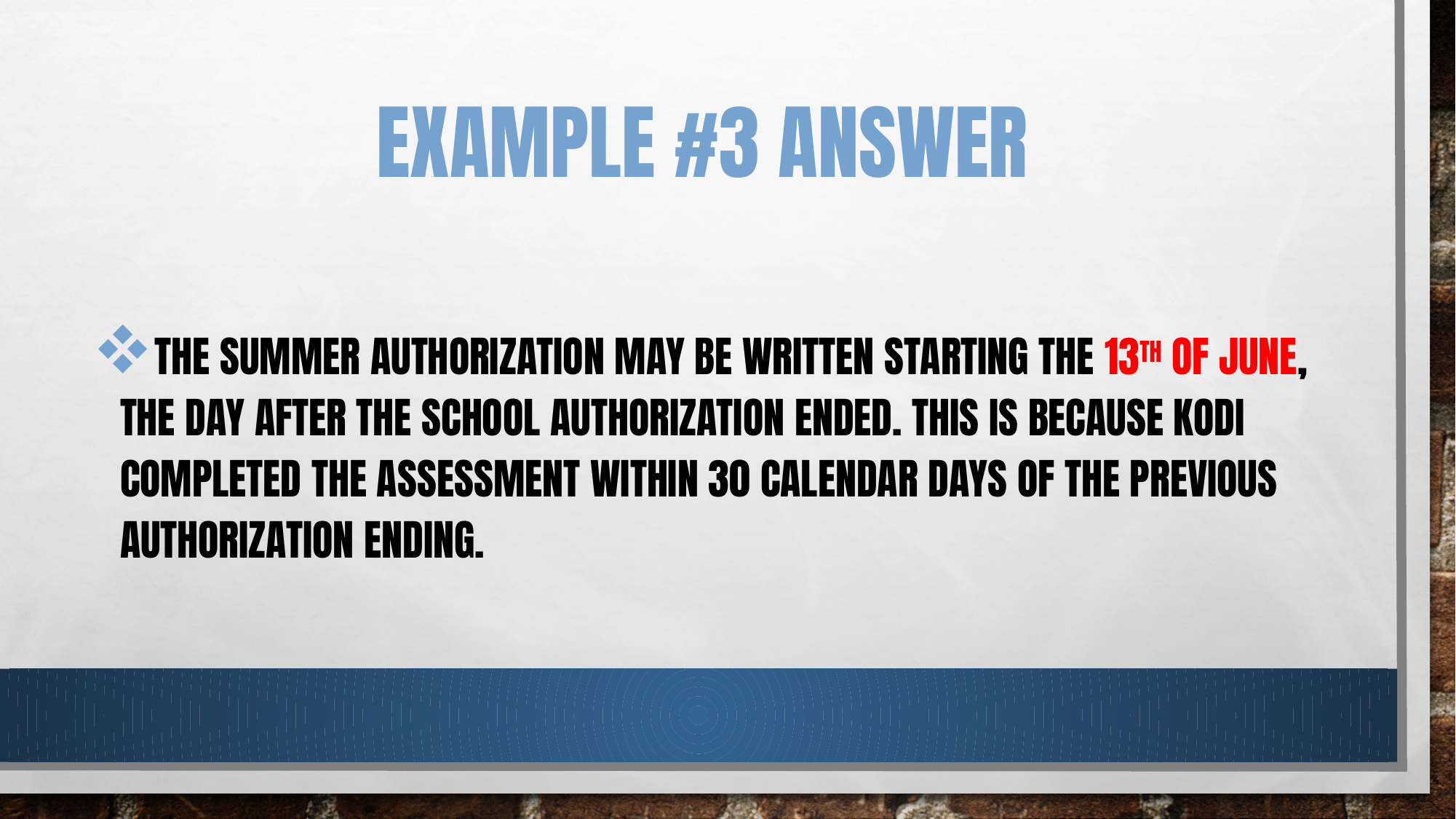

# Example #3 answer
The summer authorization may be written starting the 13th of june, the day after the school authorization ended. This is because kodi completed the assessment within 30 calendar days of the previous authorization ending.